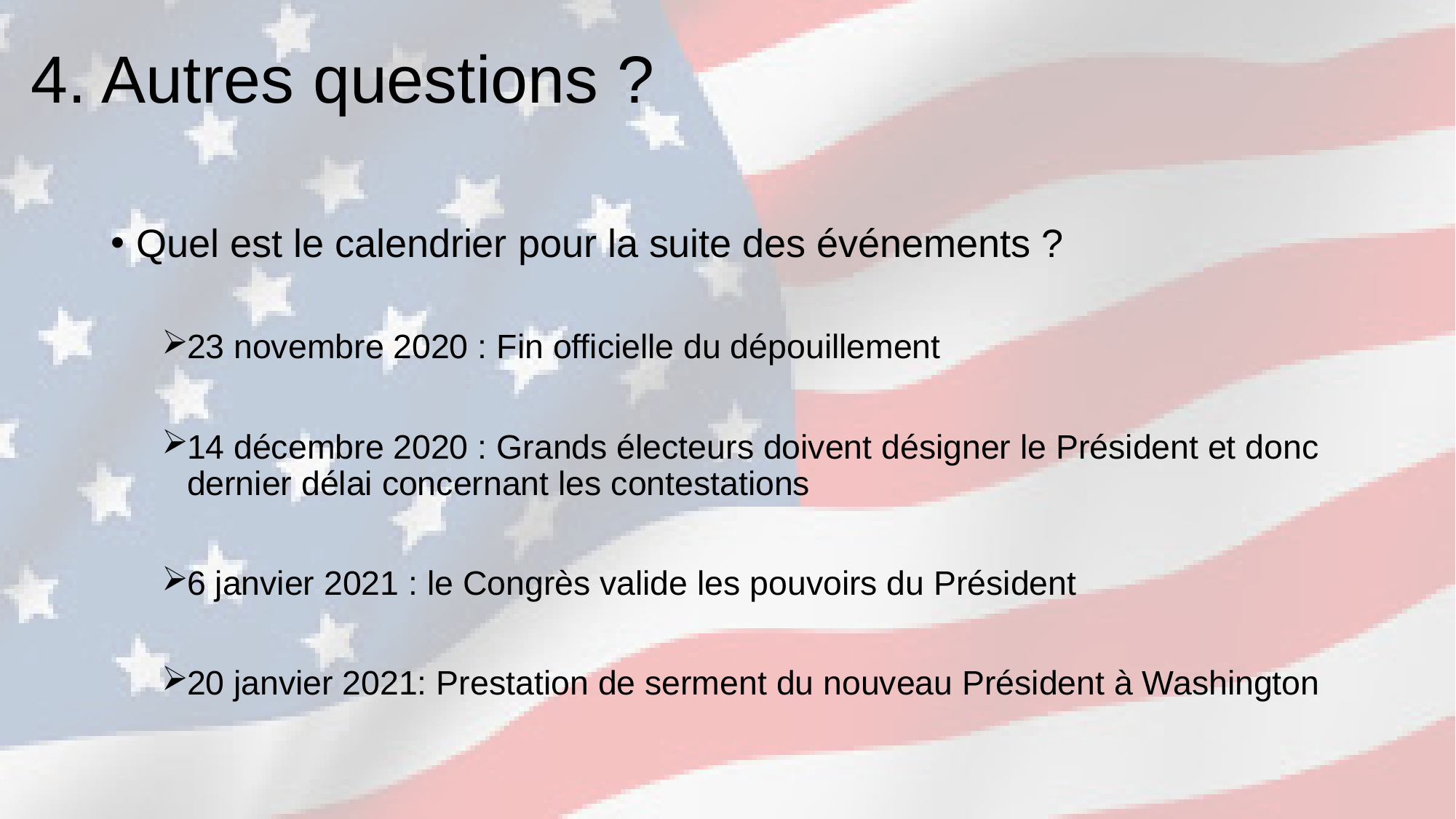

# 4. Autres questions ?
Quel est le calendrier pour la suite des événements ?

23 novembre 2020 : Fin officielle du dépouillement

14 décembre 2020 : Grands électeurs doivent désigner le Président et donc dernier délai concernant les contestations

6 janvier 2021 : le Congrès valide les pouvoirs du Président

20 janvier 2021: Prestation de serment du nouveau Président à Washington